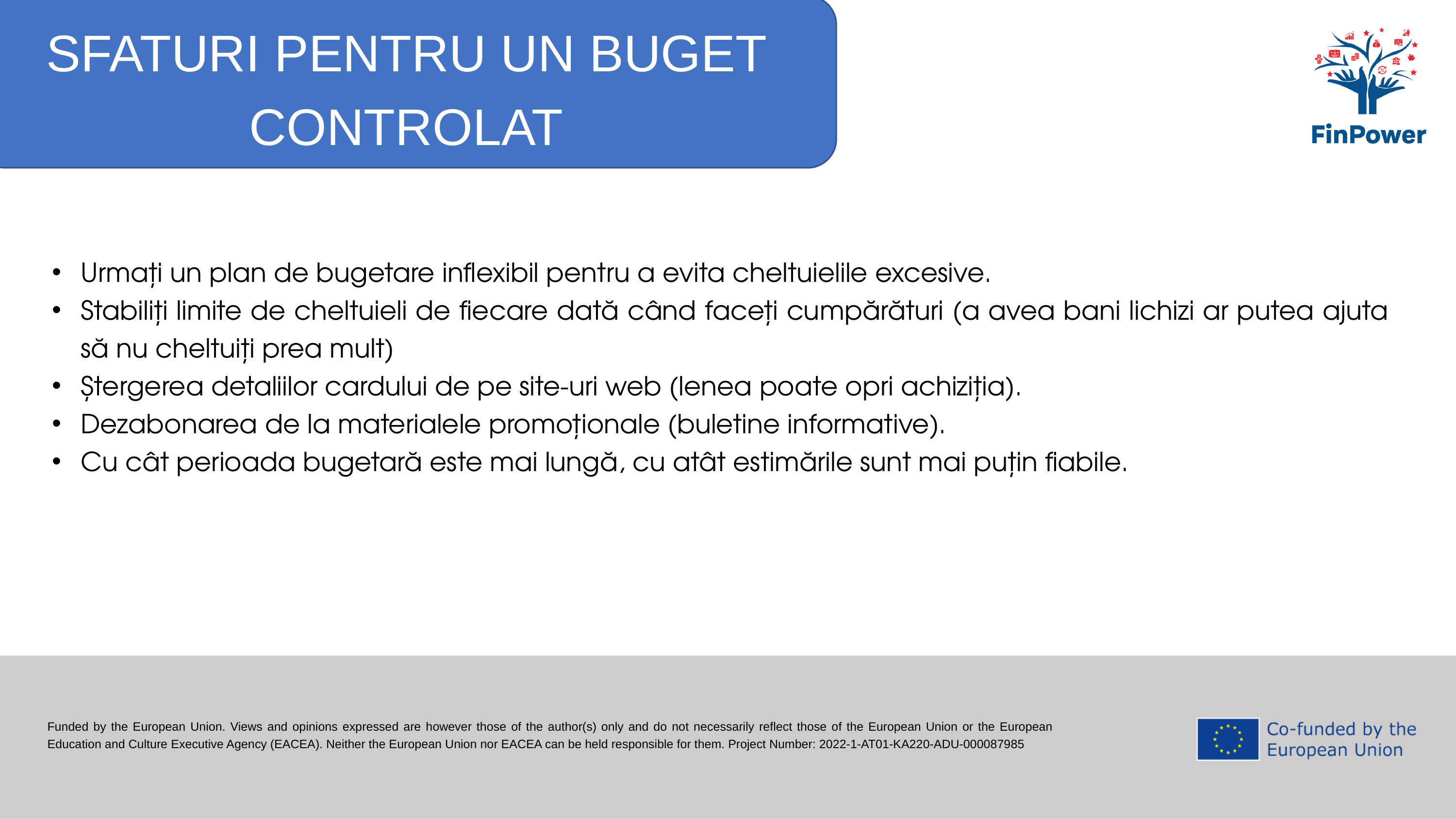

SFATURI PENTRU UN BUGET CONTROLAT

Urmați un plan de bugetare inflexibil pentru a evita cheltuielile excesive.
Stabiliți limite de cheltuieli de fiecare dată când faceți cumpărături (a avea bani lichizi ar putea ajuta să nu cheltuiți prea mult)
Ștergerea detaliilor cardului de pe site-uri web (lenea poate opri achiziția).
Dezabonarea de la materialele promoționale (buletine informative).
Cu cât perioada bugetară este mai lungă, cu atât estimările sunt mai puțin fiabile.

Funded by the European Union. Views and opinions expressed are however those of the author(s) only and do not necessarily reflect those of the European Union or the European Education and Culture Executive Agency (EACEA). Neither the European Union nor EACEA can be held responsible for them. Project Number: 2022-1-AT01-KA220-ADU-000087985